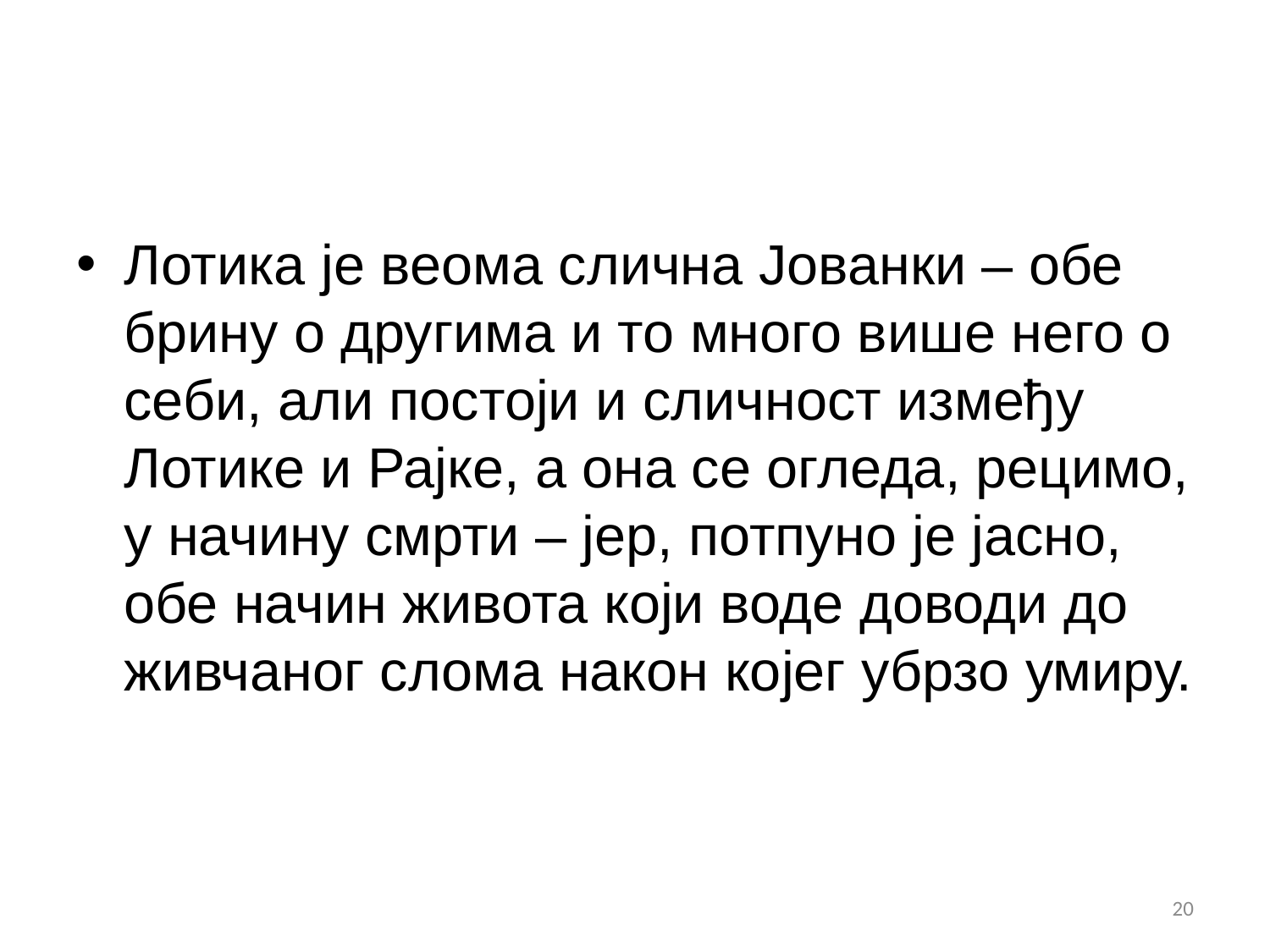

#
Лотика је веома слична Јованки – обе брину о другима и то много више него о себи, али постоји и сличност између Лотике и Рајке, а она се огледа, рецимо, у начину смрти – јер, потпуно је јасно, обе начин живота који воде доводи до живчаног слома након којег убрзо умиру.

20